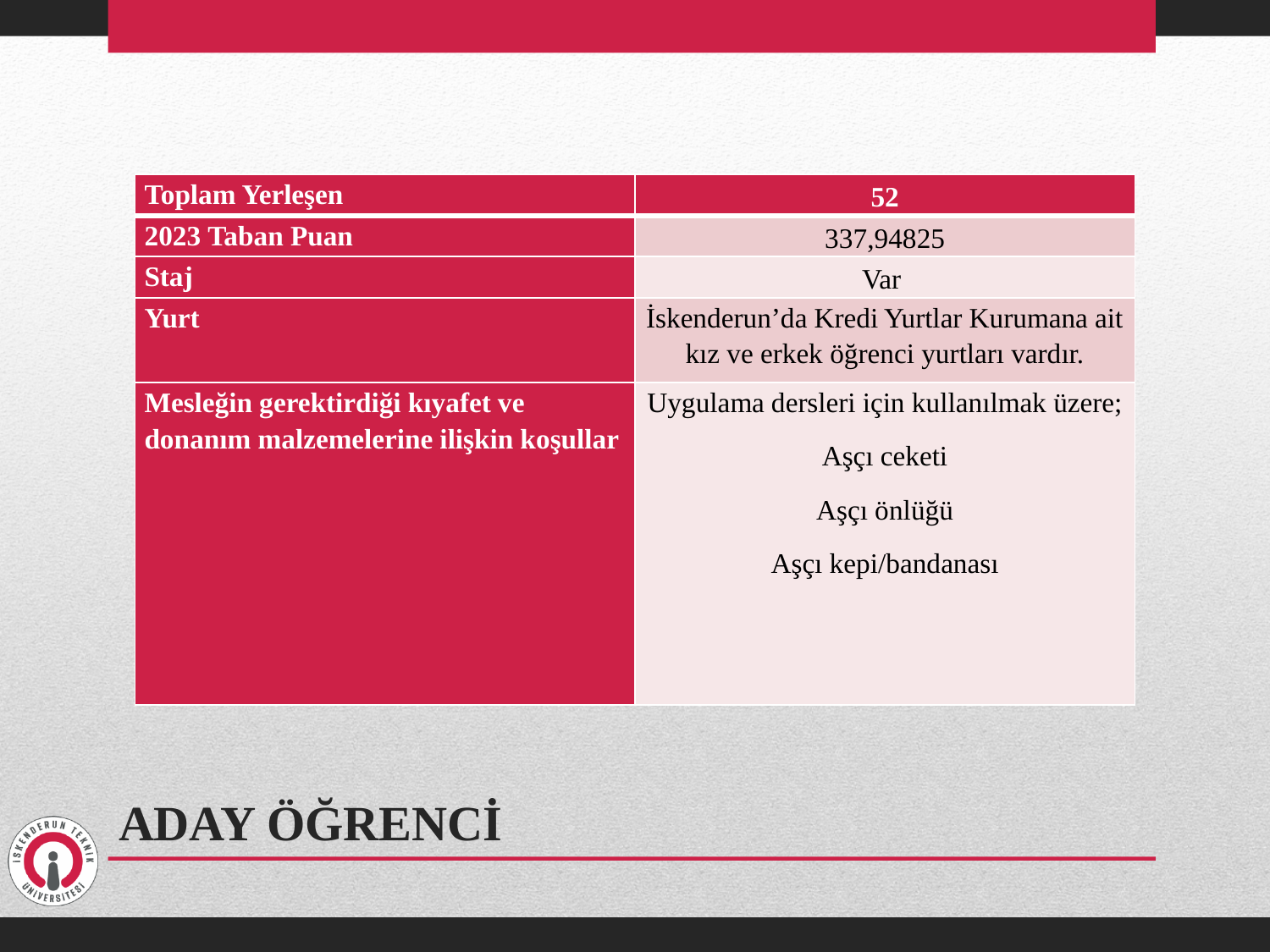

| Toplam Yerleşen | 52 |
| --- | --- |
| 2023 Taban Puan | 337,94825 |
| Staj | Var |
| Yurt | İskenderun’da Kredi Yurtlar Kurumana ait kız ve erkek öğrenci yurtları vardır. |
| Mesleğin gerektirdiği kıyafet ve donanım malzemelerine ilişkin koşullar | Uygulama dersleri için kullanılmak üzere; Aşçı ceketi Aşçı önlüğü Aşçı kepi/bandanası |
# ADAY ÖĞRENCİ